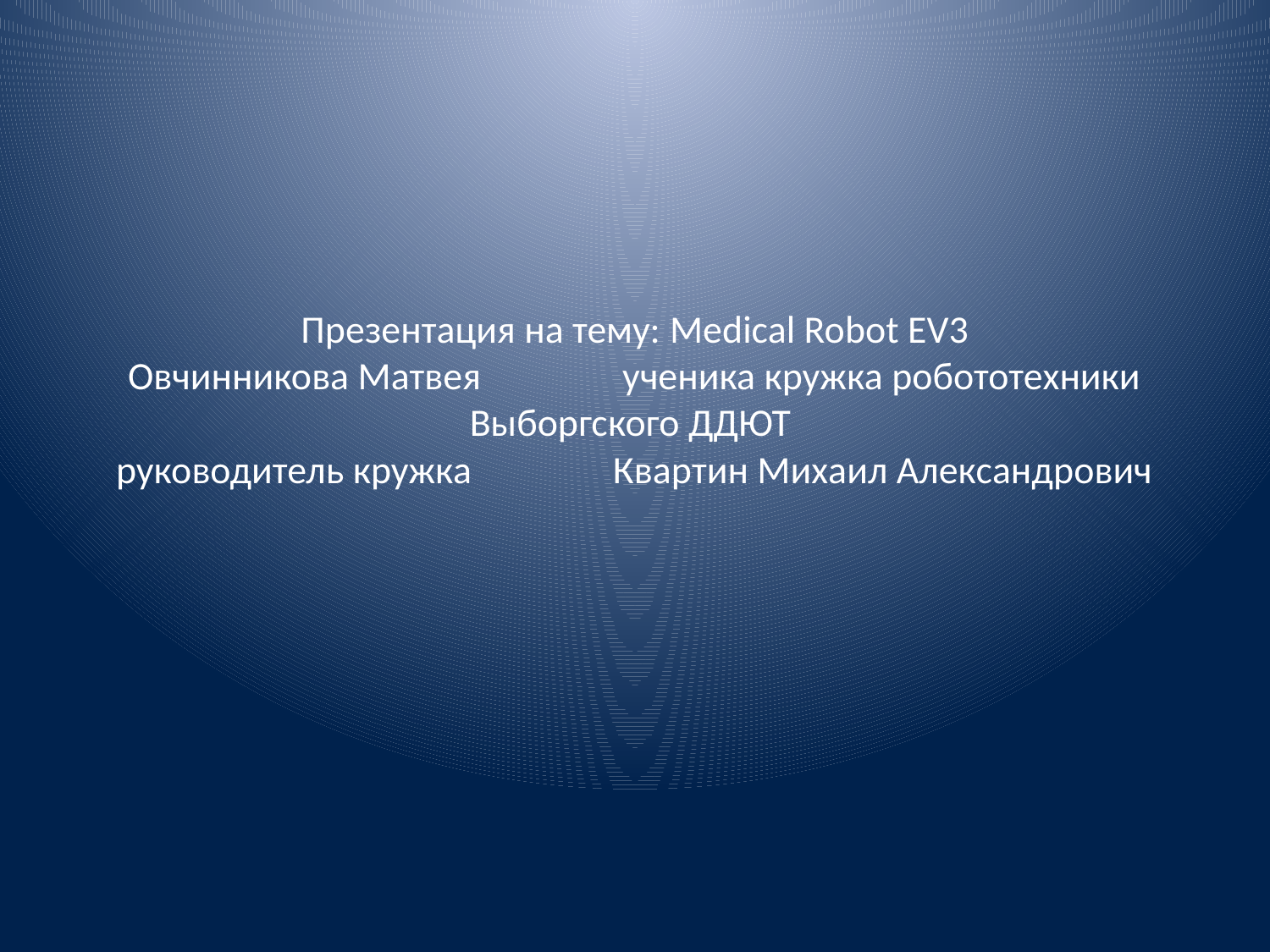

# Презентация на тему: Medical Robot EV3 Овчинникова Матвея                ученика кружка робототехники Выборгского ДДЮТ руководитель кружка                Квартин Михаил Александрович